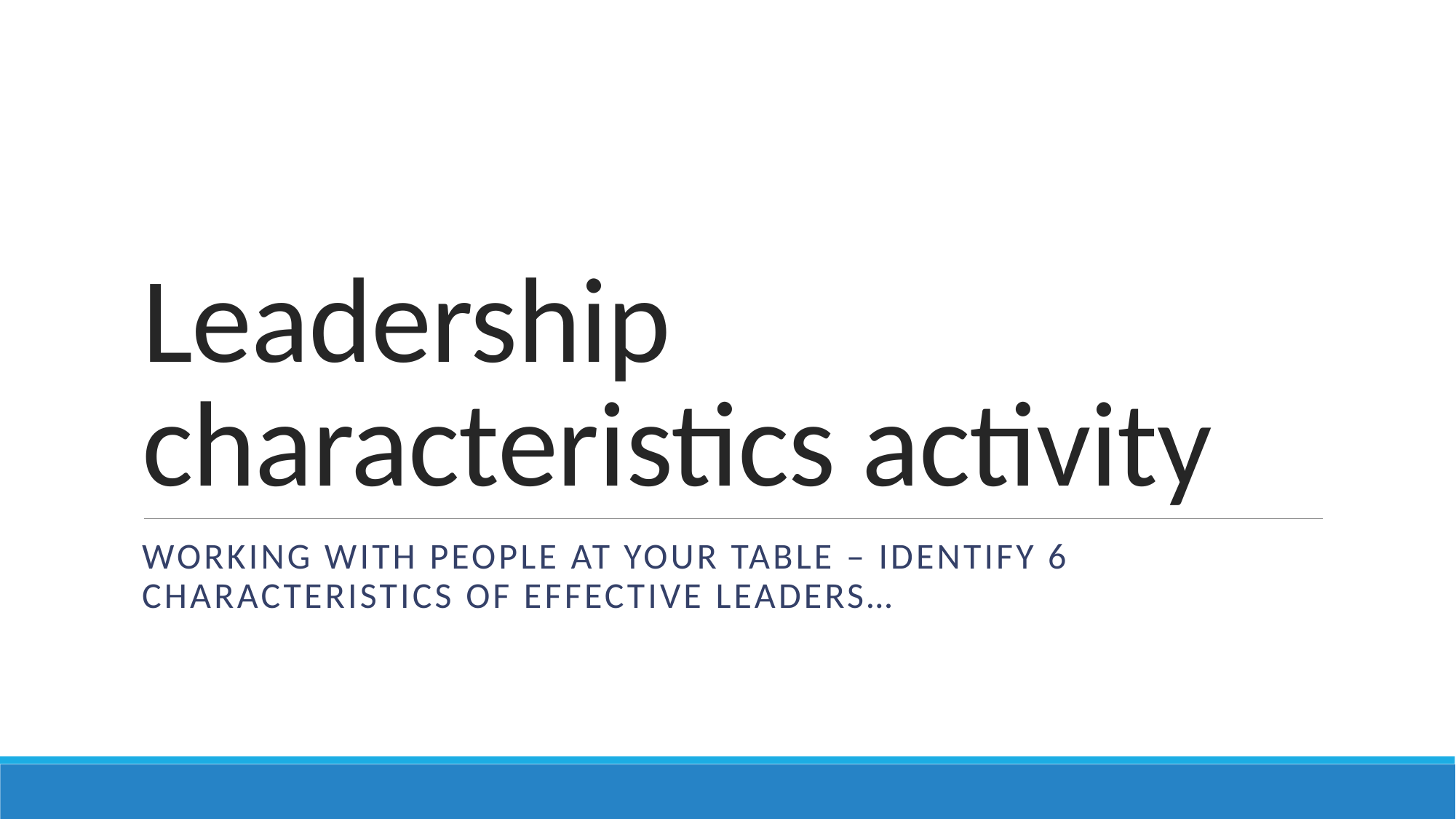

# Leadership characteristics activity
Working with people at your table – identify 6 characteristics of effective leaders…